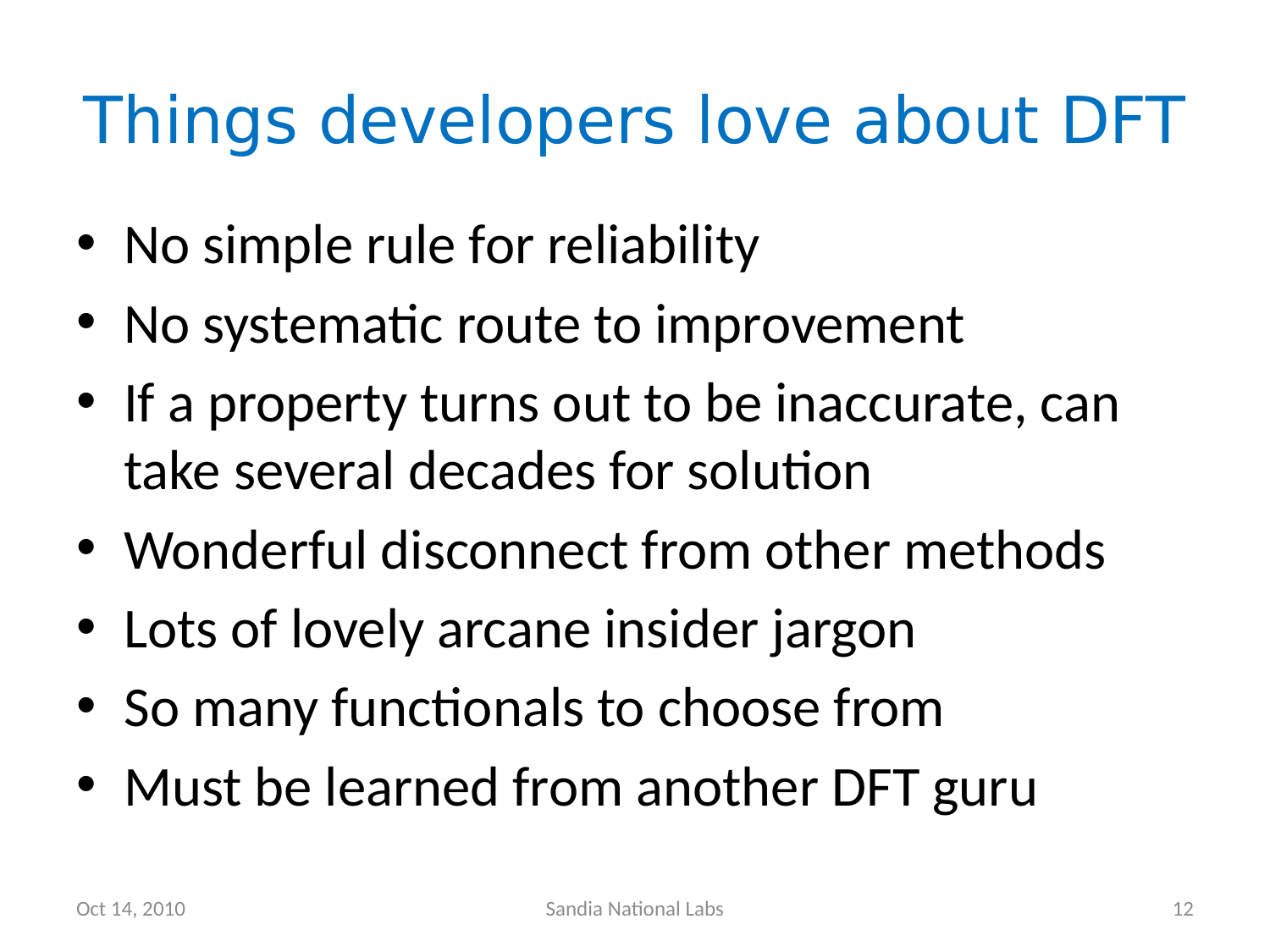

# Things developers love about DFT
No simple rule for reliability
No systematic route to improvement
If a property turns out to be inaccurate, can take several decades for solution
Wonderful disconnect from other methods
Lots of lovely arcane insider jargon
So many functionals to choose from
Must be learned from another DFT guru
Oct 14, 2010
Sandia National Labs
12